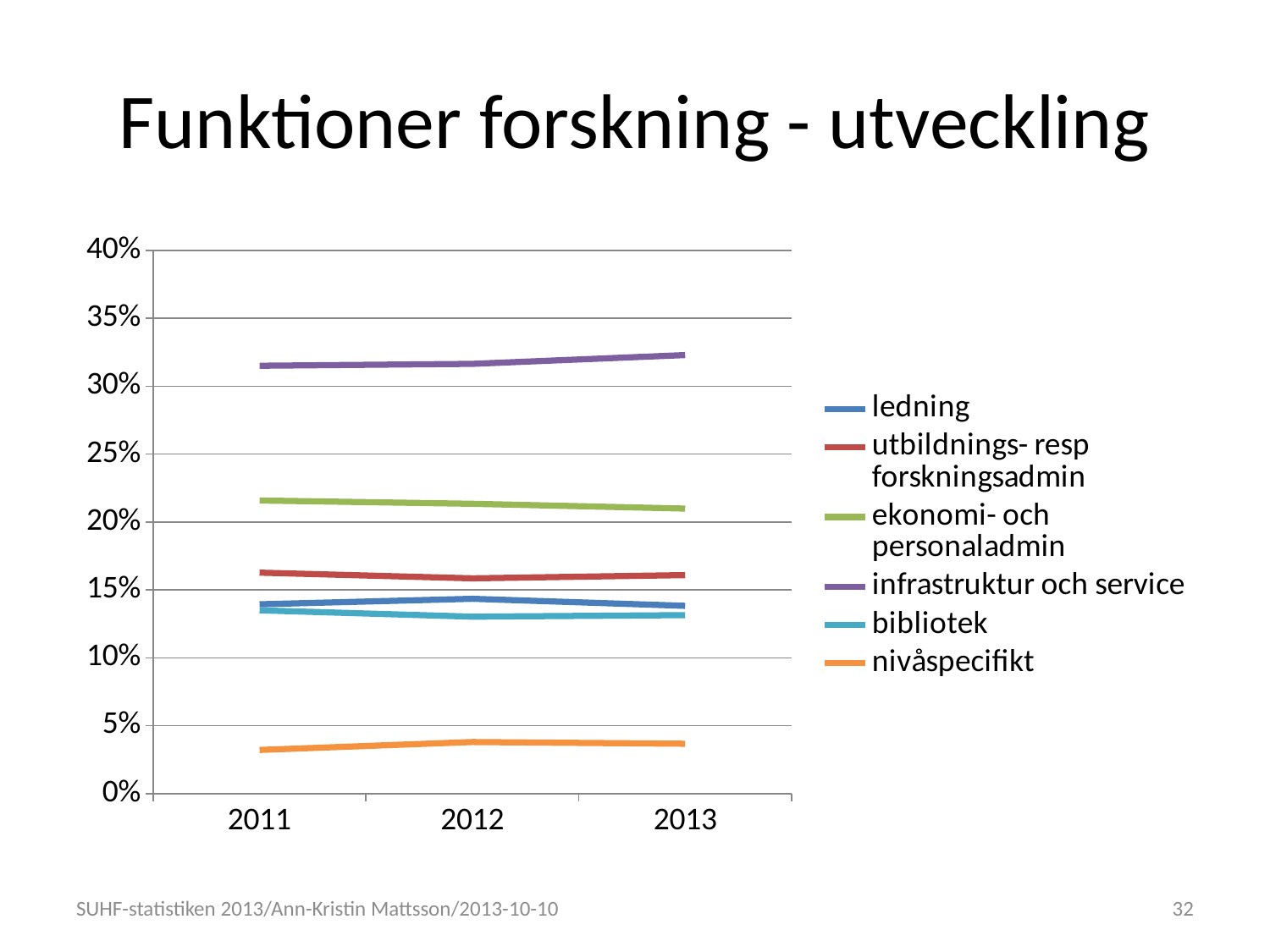

# Funktioner forskning - utveckling

### Chart

| Category | ledning | utbildnings- resp forskningsadmin | ekonomi- och personaladmin | infrastruktur och service | bibliotek | nivåspecifikt |
|---|---|---|---|---|---|---|
| 2011 | 0.13936005582425026 | 0.1626643719233391 | 0.21587425790931802 | 0.31511181706317715 | 0.13491267236837876 | 0.03207682491153681 |
| 2012 | 0.1434139149748988 | 0.15847301828069085 | 0.21341907319841508 | 0.3165175222298938 | 0.13025256782468653 | 0.03792390349141495 |
| 2013 | 0.13823488331804573 | 0.16088696206744404 | 0.209903779898939 | 0.3229651933085621 | 0.13137171261050745 | 0.03663746879650164 |
SUHF-statistiken 2013/Ann-Kristin Mattsson/2013-10-10
32